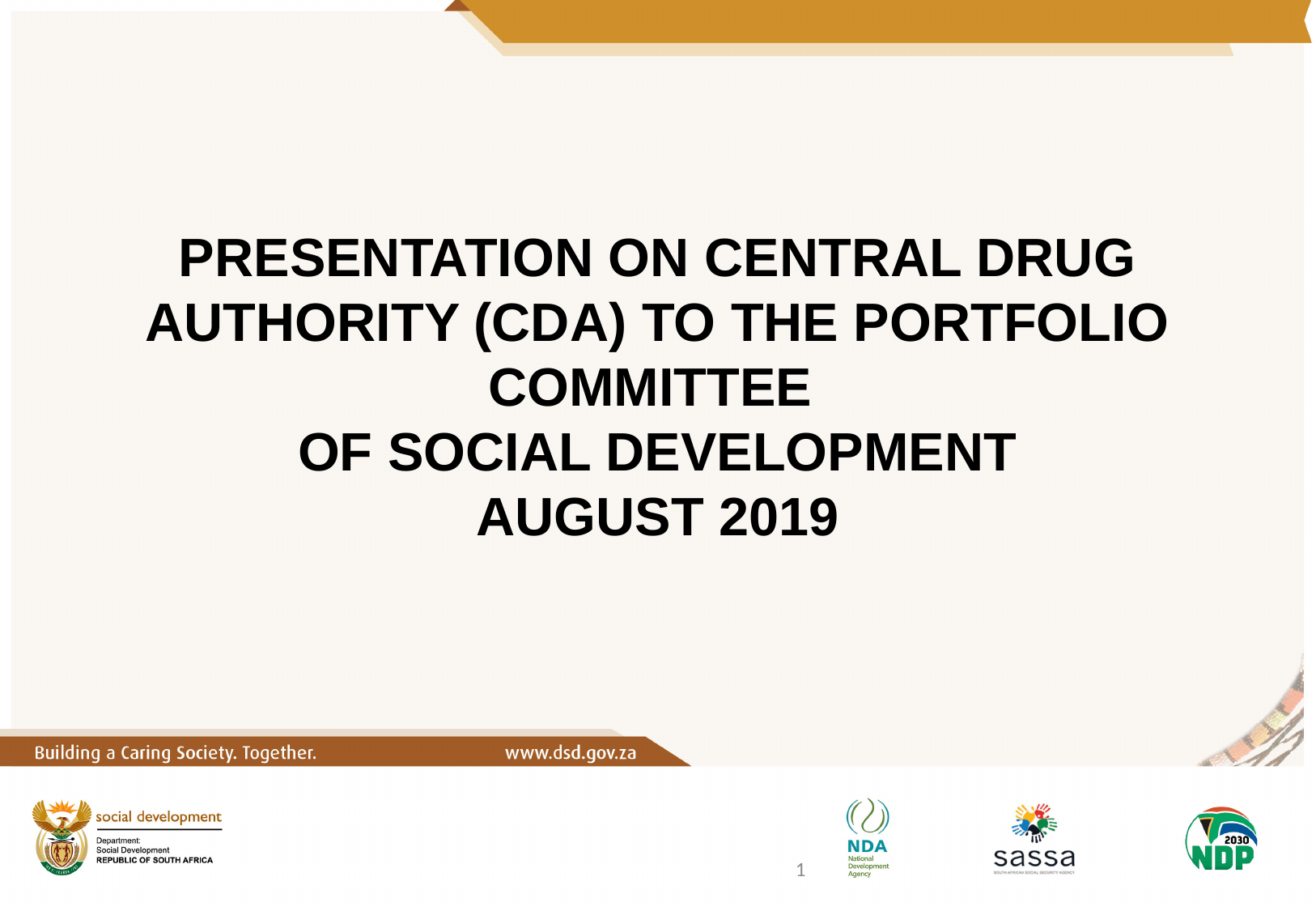

# PRESENTATION ON CENTRAL DRUG AUTHORITY (CDA) TO THE PORTFOLIO COMMITTEE OF SOCIAL DEVELOPMENT AUGUST 2019
1